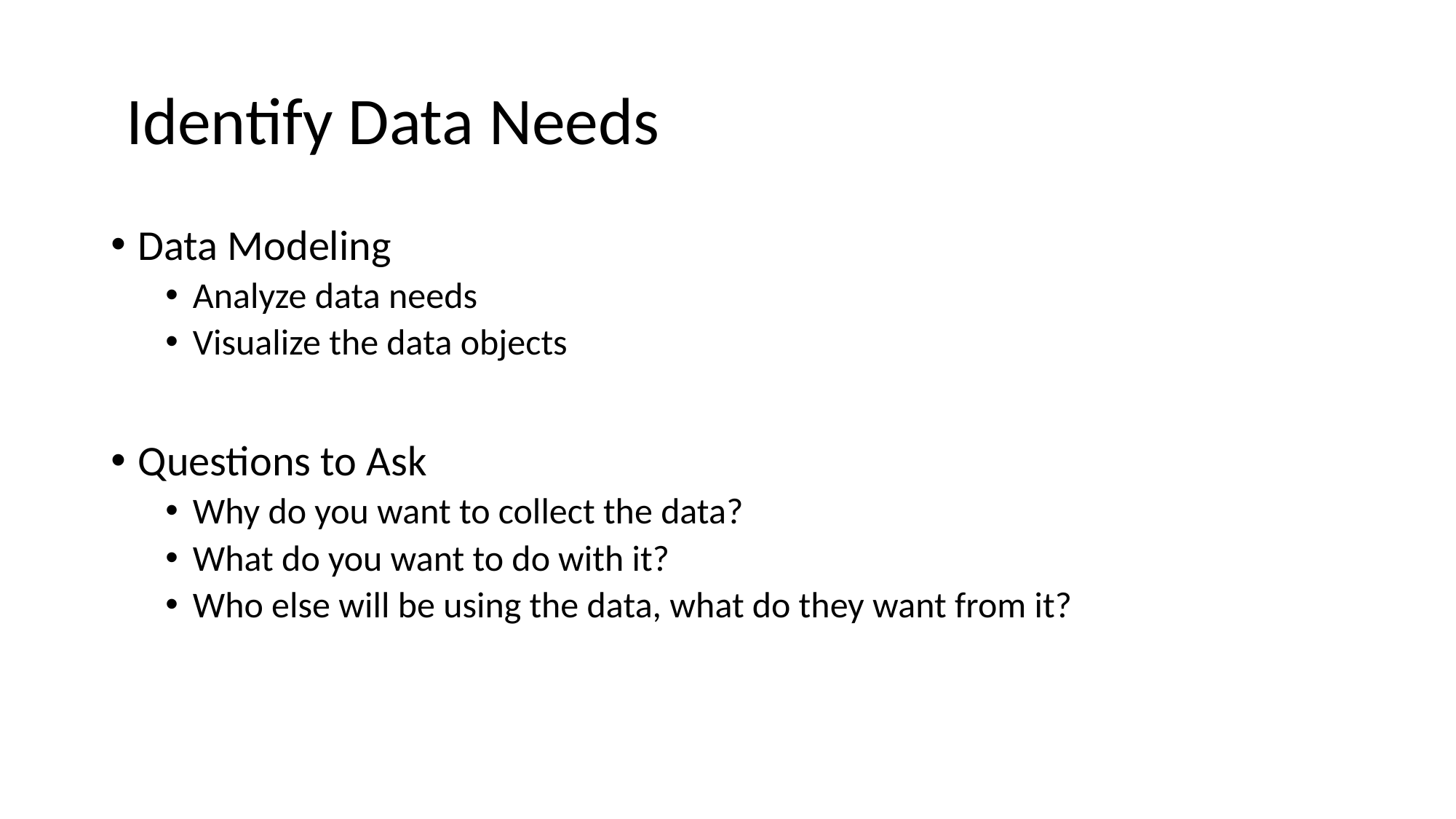

# Identify Data Needs
Data Modeling
Analyze data needs
Visualize the data objects

Questions to Ask
Why do you want to collect the data?
What do you want to do with it?
Who else will be using the data, what do they want from it?